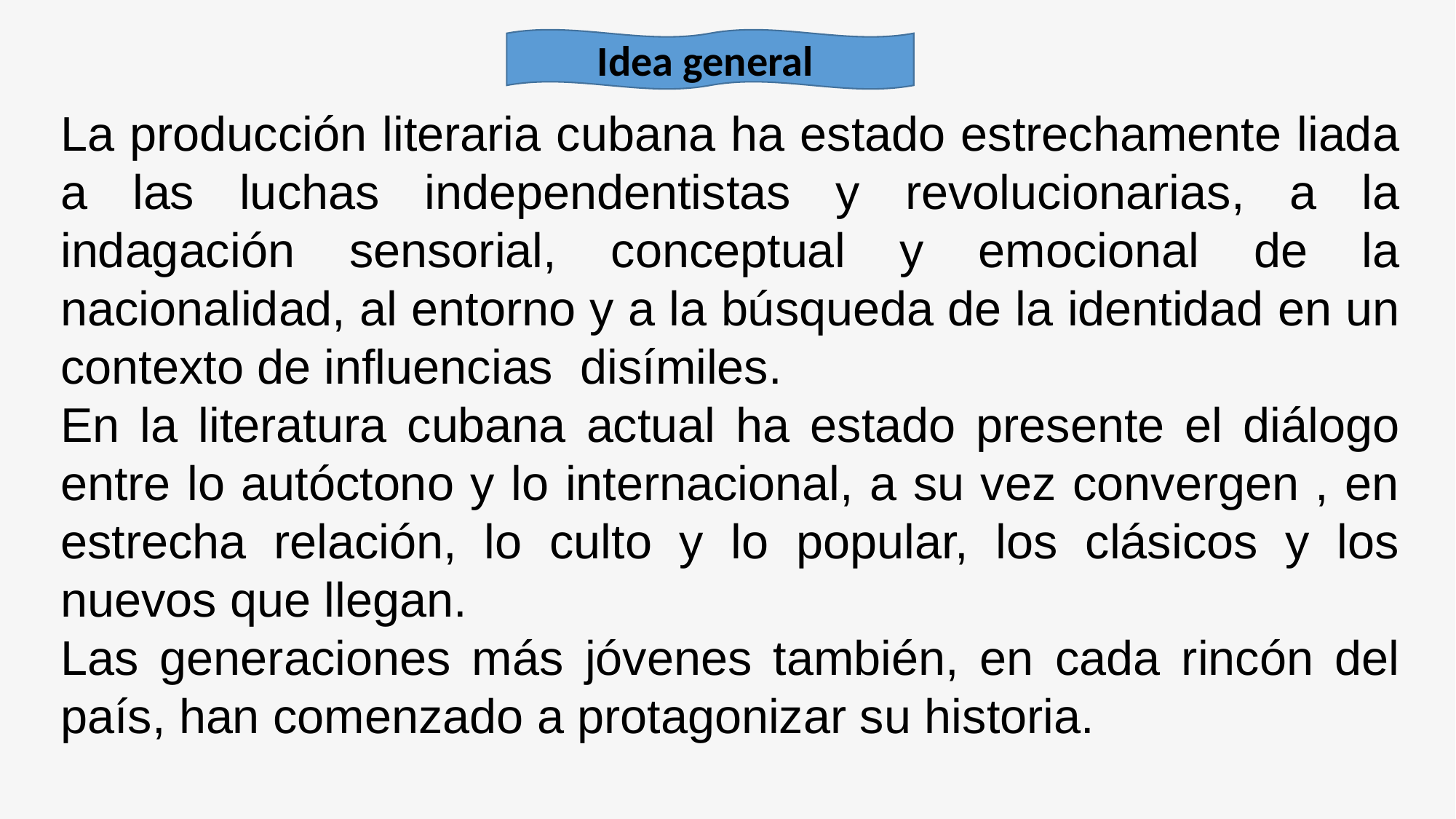

Idea general
La producción literaria cubana ha estado estrechamente liada a las luchas independentistas y revolucionarias, a la indagación sensorial, conceptual y emocional de la nacionalidad, al entorno y a la búsqueda de la identidad en un contexto de influencias  disímiles.
En la literatura cubana actual ha estado presente el diálogo entre lo autóctono y lo internacional, a su vez convergen , en estrecha relación, lo culto y lo popular, los clásicos y los nuevos que llegan.
Las generaciones más jóvenes también, en cada rincón del país, han comenzado a protagonizar su historia.